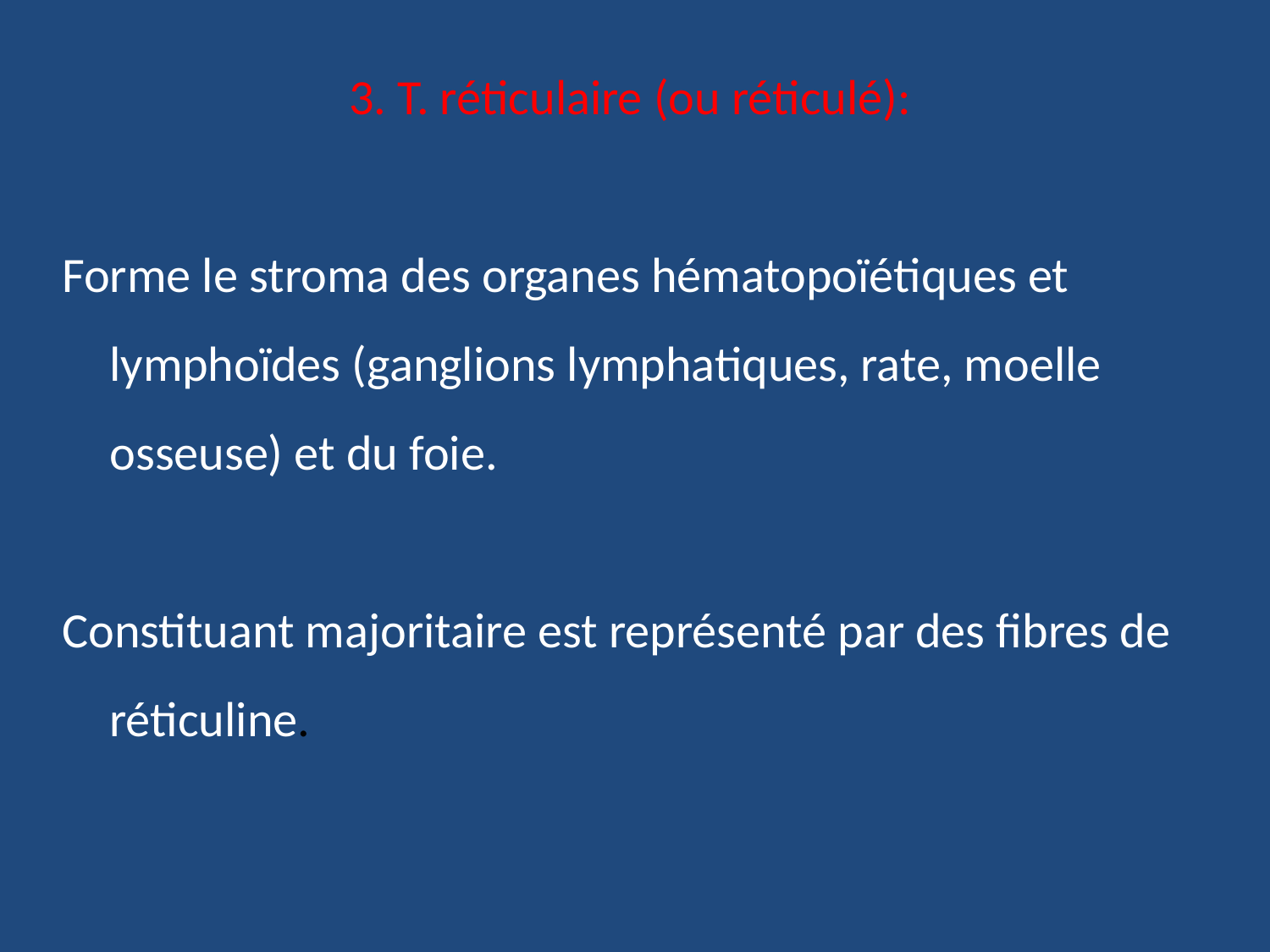

3. T. réticulaire (ou réticulé):

Forme le stroma des organes hématopoïétiques et lymphoïdes (ganglions lymphatiques, rate, moelle osseuse) et du foie.

Constituant majoritaire est représenté par des fibres de réticuline.